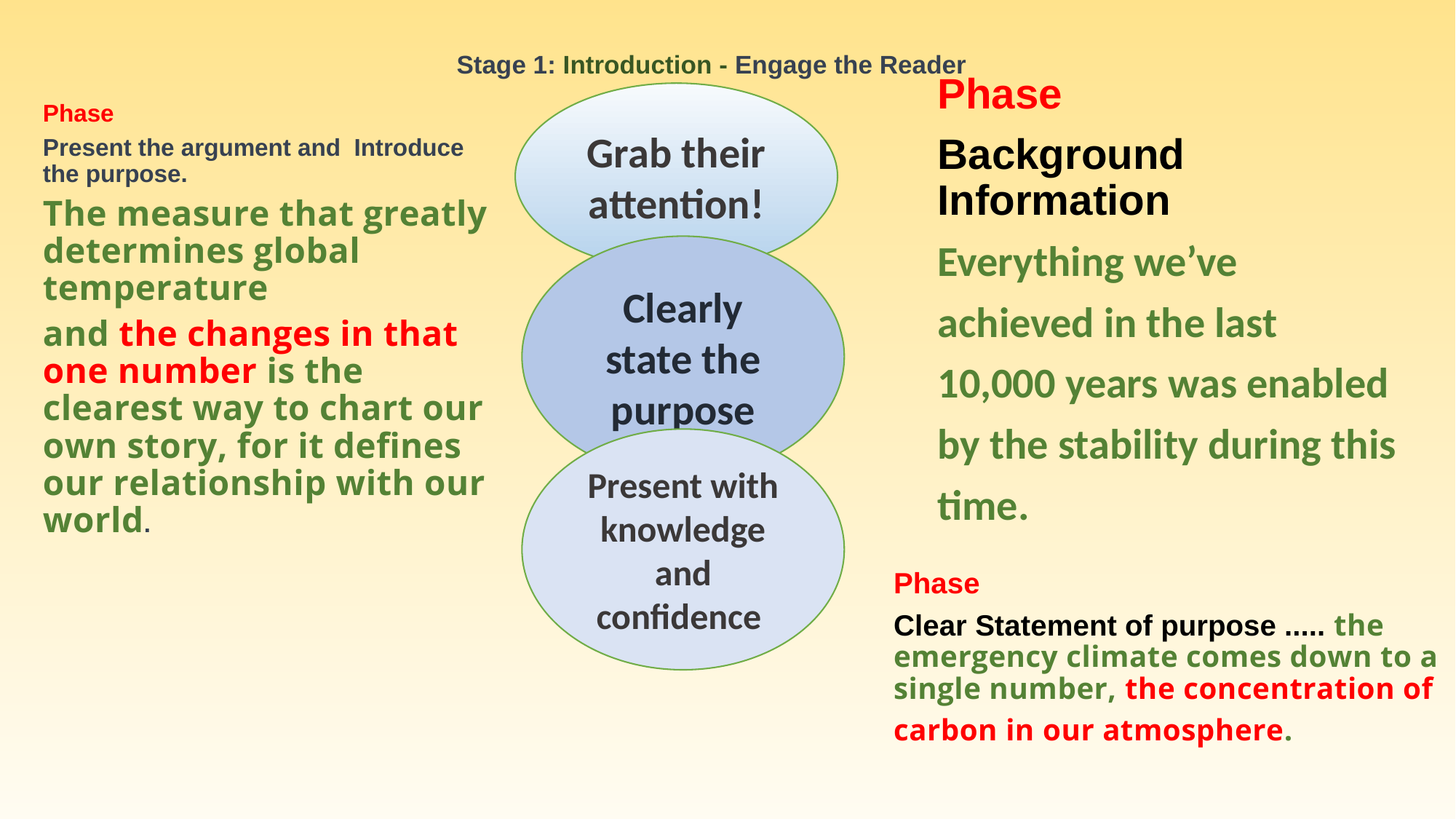

# Stage 1: Introduction - Engage the Reader
Phase
Background Information
Everything we’ve
achieved in the last
10,000 years was enabled
by the stability during this
time.
Grab their attention!
Phase
Present the argument and  Introduce the purpose.
The measure that greatly determines global temperature
and the changes in that one number is the clearest way to chart our own story, for it defines our relationship with our world.

Clearly state the purpose
Present with knowledge and confidence
Phase
Clear Statement of purpose ..... the emergency climate comes down to a single number, the concentration of
carbon in our atmosphere.